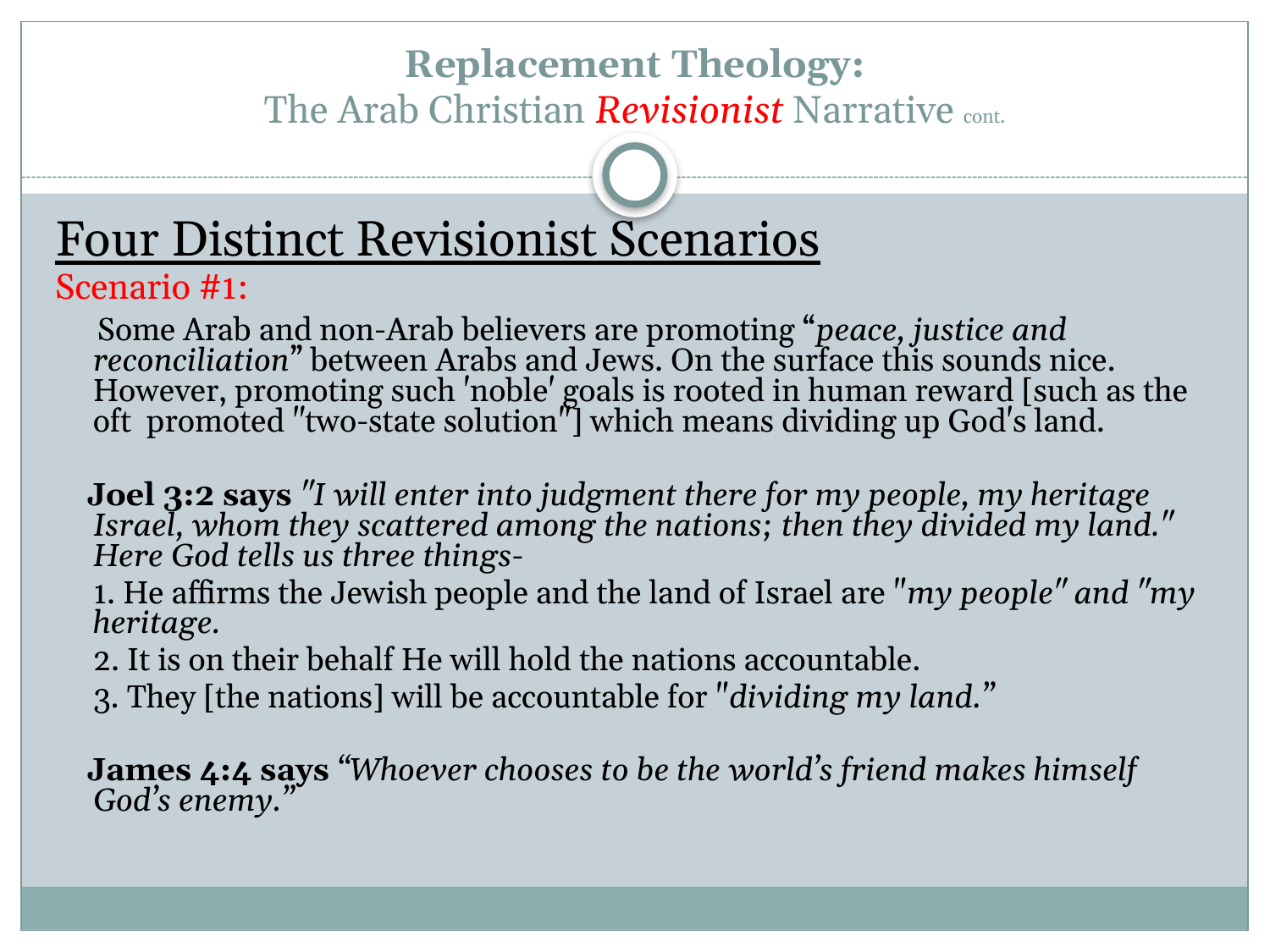

# Replacement Theology: The Arab Christian Revisionist Narrative cont.
Four Distinct Revisionist Scenarios
Scenario #1:
     Some Arab and non-Arab believers are promoting “peace, justice and reconciliation” between Arabs and Jews. On the surface this sounds nice. However, promoting such 'noble' goals is rooted in human reward [such as the oft  promoted "two-state solution"] which means dividing up God's land.

    Joel 3:2 says "I will enter into judgment there for my people, my heritage Israel, whom they scattered among the nations; then they divided my land." Here God tells us three things-
     1. He affirms the Jewish people and the land of Israel are "my people" and "my heritage.
     2. It is on their behalf He will hold the nations accountable.
     3. They [the nations] will be accountable for "dividing my land.”

    James 4:4 says “Whoever chooses to be the world’s friend makes himself God’s enemy.”